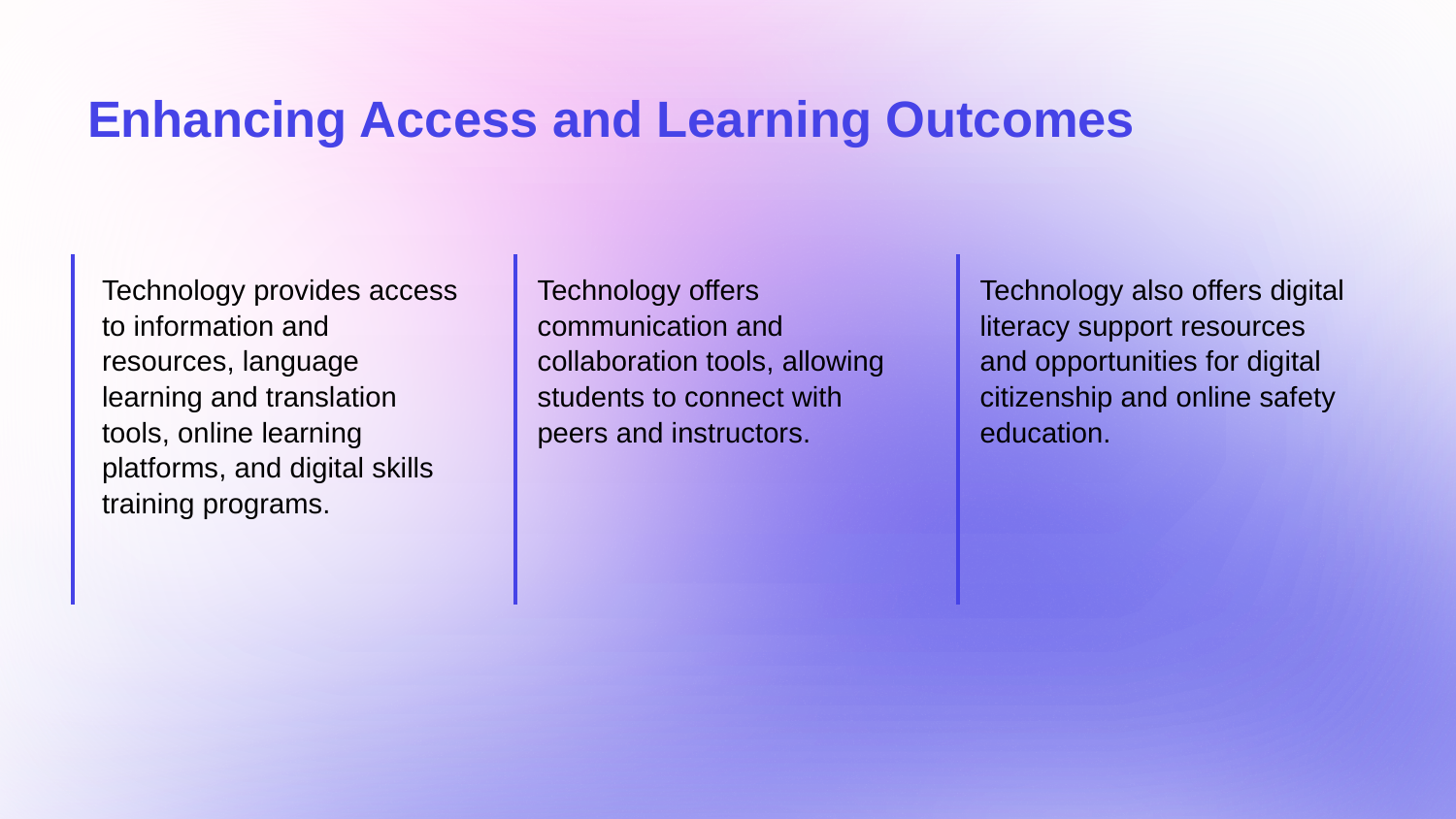

# Enhancing Access and Learning Outcomes
Technology provides access to information and resources, language learning and translation tools, online learning platforms, and digital skills training programs.
Technology offers communication and collaboration tools, allowing students to connect with peers and instructors.
Technology also offers digital literacy support resources and opportunities for digital citizenship and online safety education.